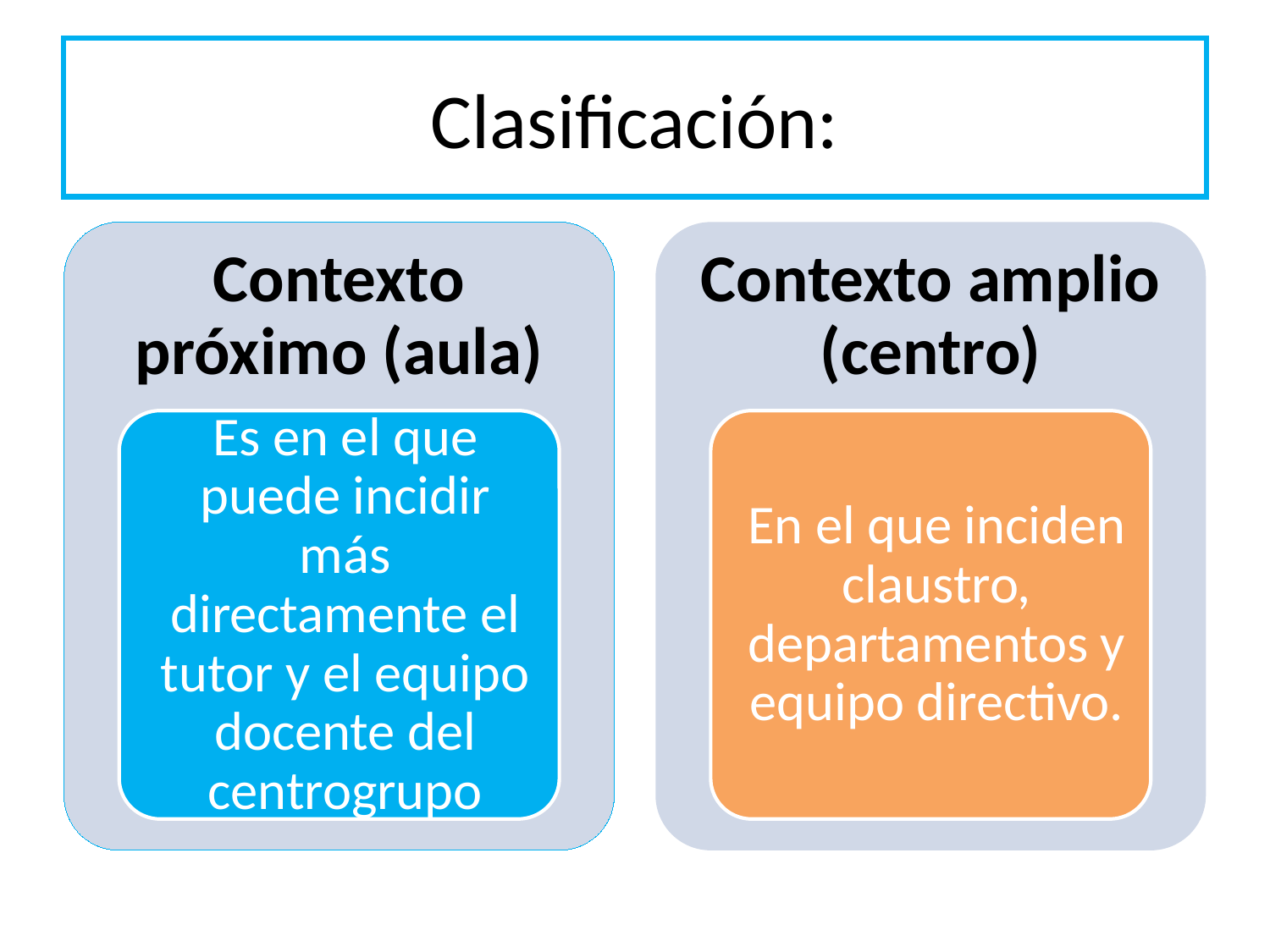

# Clasificación:
Contexto próximo (aula)
Es en el que puede incidir más directamente el tutor y el equipo docente del centrogrupo
Contexto amplio (centro)
En el que inciden claustro, departamentos y equipo directivo.